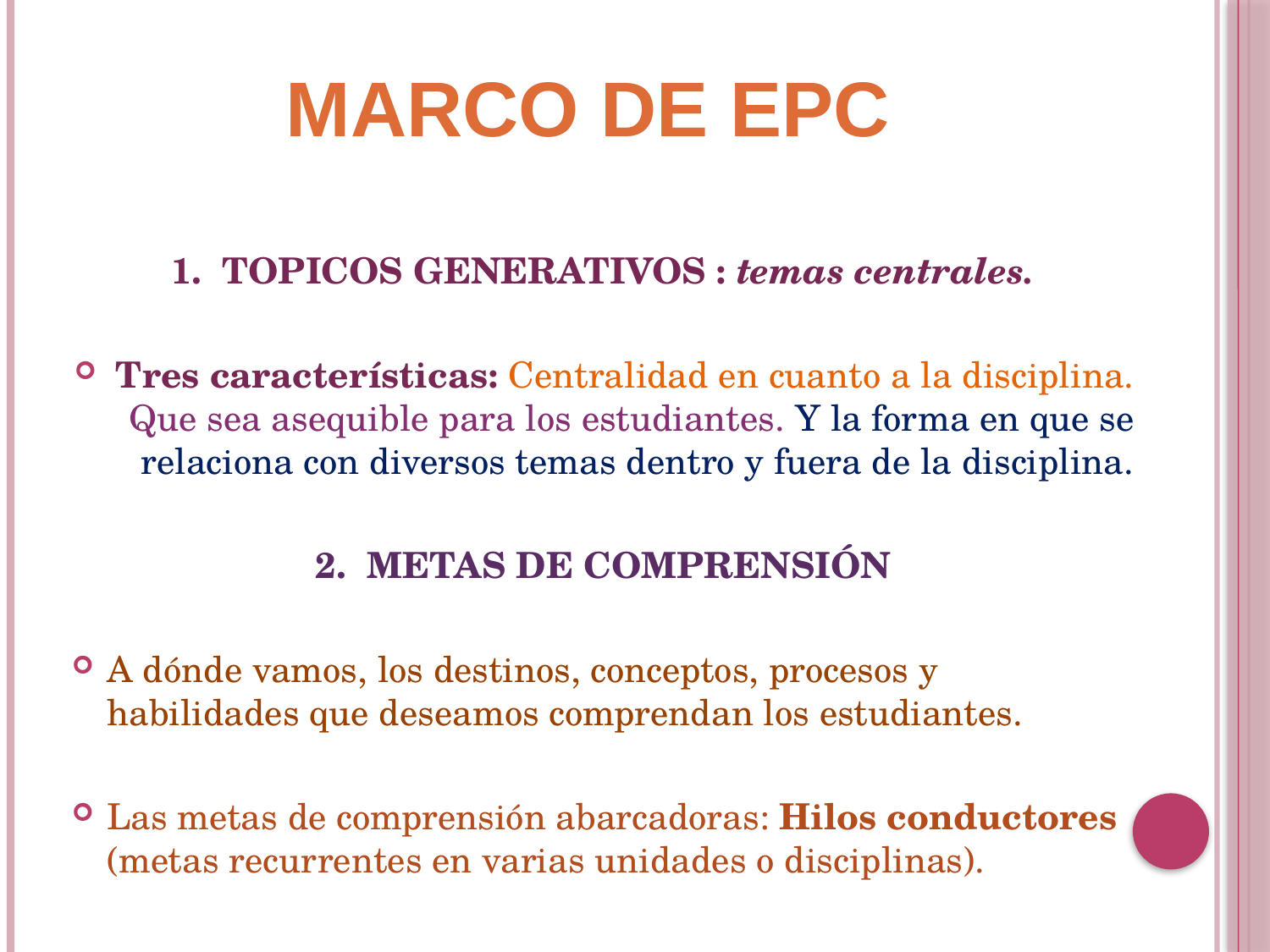

# MARCO DE EPC
1.  TOPICOS GENERATIVOS : temas centrales.

Tres características: Centralidad en cuanto a la disciplina.  Que sea asequible para los estudiantes. Y la forma en que se relaciona con diversos temas dentro y fuera de la disciplina.

2.  METAS DE COMPRENSIÓN

A dónde vamos, los destinos, conceptos, procesos y habilidades que deseamos comprendan los estudiantes.

Las metas de comprensión abarcadoras: Hilos conductores (metas recurrentes en varias unidades o disciplinas).